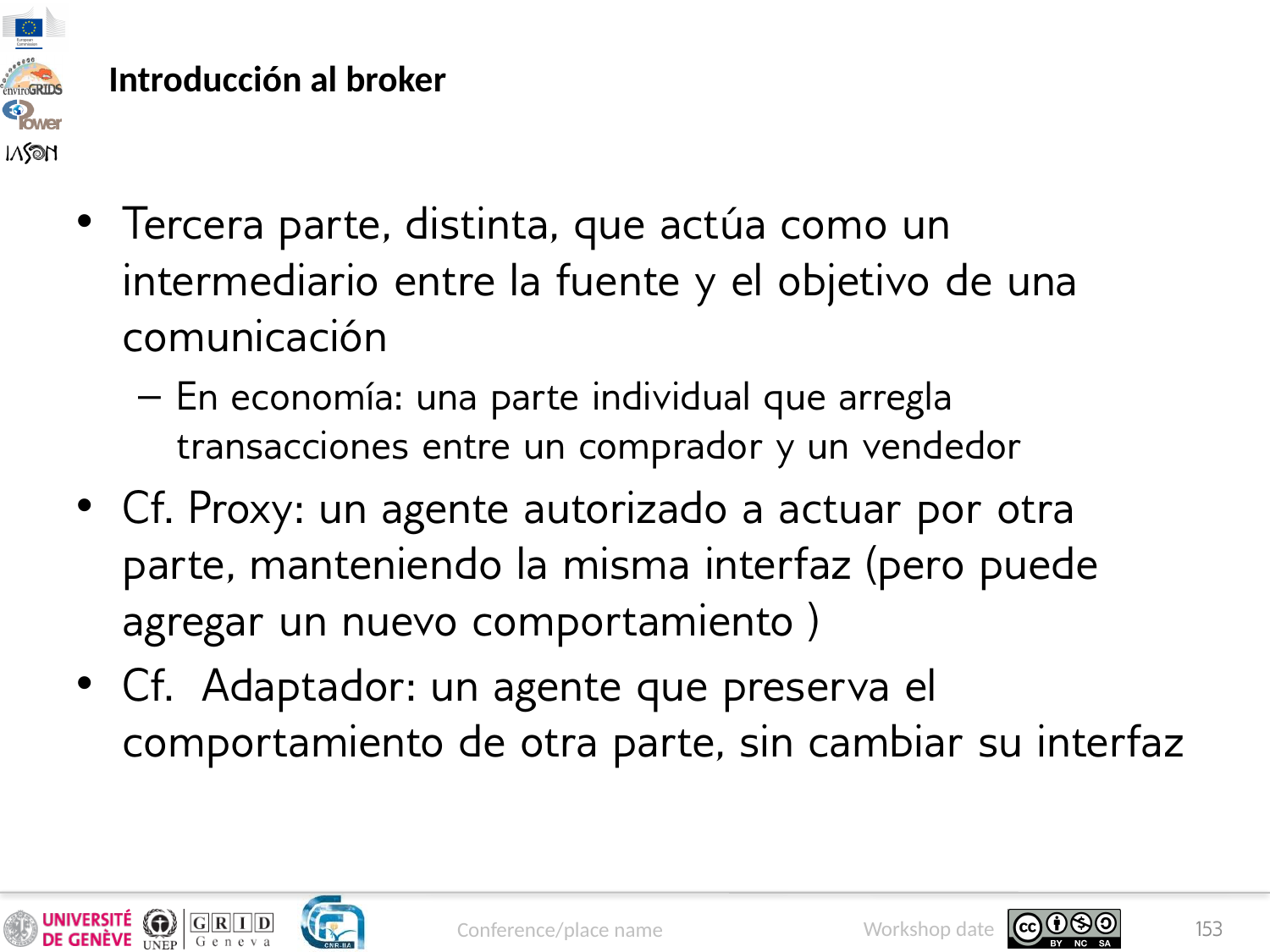

# Introducción al broker
Tercera parte, distinta, que actúa como un intermediario entre la fuente y el objetivo de una comunicación
En economía: una parte individual que arregla transacciones entre un comprador y un vendedor
Cf. Proxy: un agente autorizado a actuar por otra parte, manteniendo la misma interfaz (pero puede agregar un nuevo comportamiento )
Cf.  Adaptador: un agente que preserva el comportamiento de otra parte, sin cambiar su interfaz
153